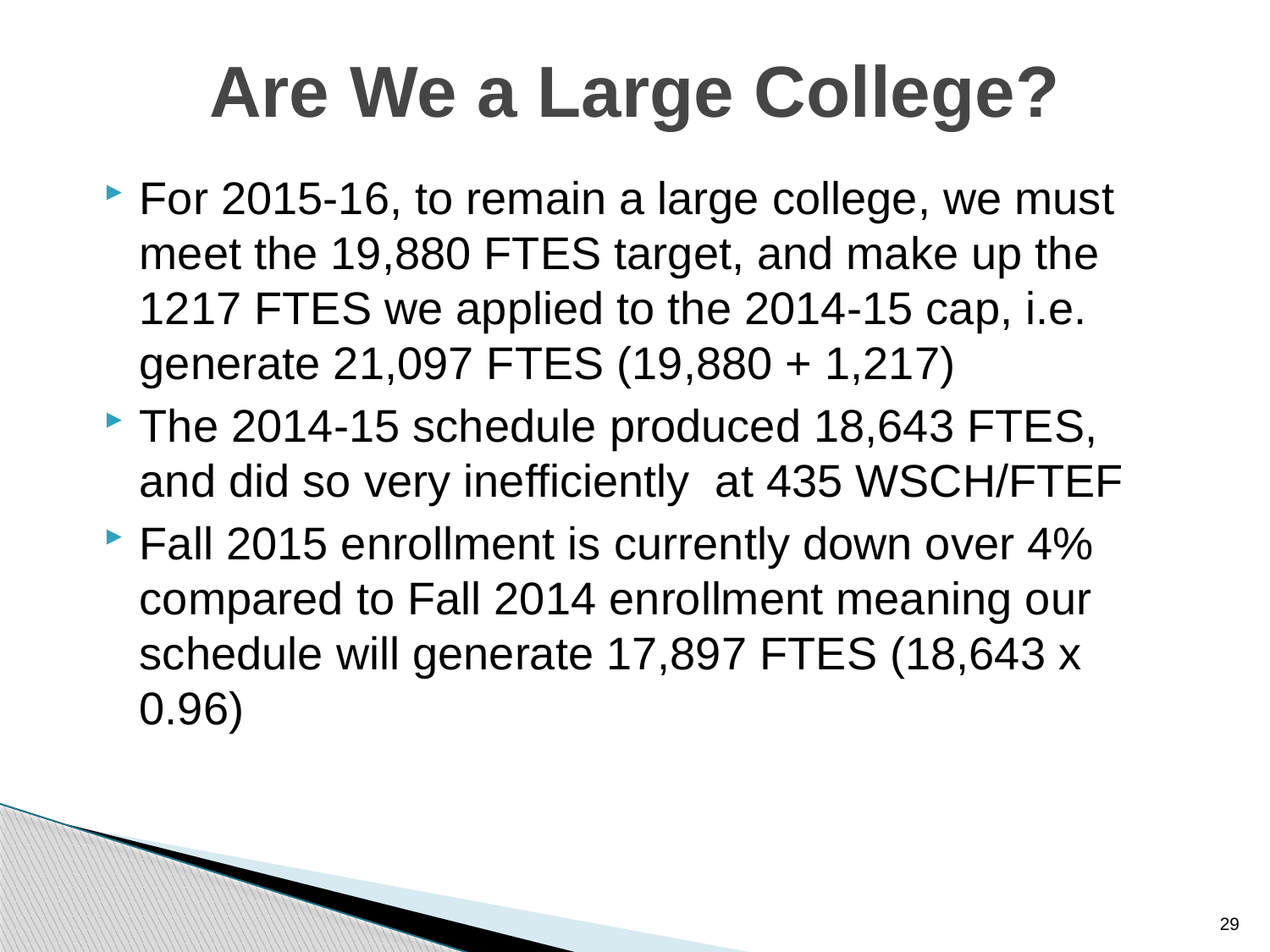

# Are We a Large College?
For 2015-16, to remain a large college, we must meet the 19,880 FTES target, and make up the 1217 FTES we applied to the 2014-15 cap, i.e. generate 21,097 FTES (19,880 + 1,217)
The 2014-15 schedule produced 18,643 FTES, and did so very inefficiently  at 435 WSCH/FTEF
Fall 2015 enrollment is currently down over 4% compared to Fall 2014 enrollment meaning our schedule will generate 17,897 FTES (18,643 x 0.96)
29